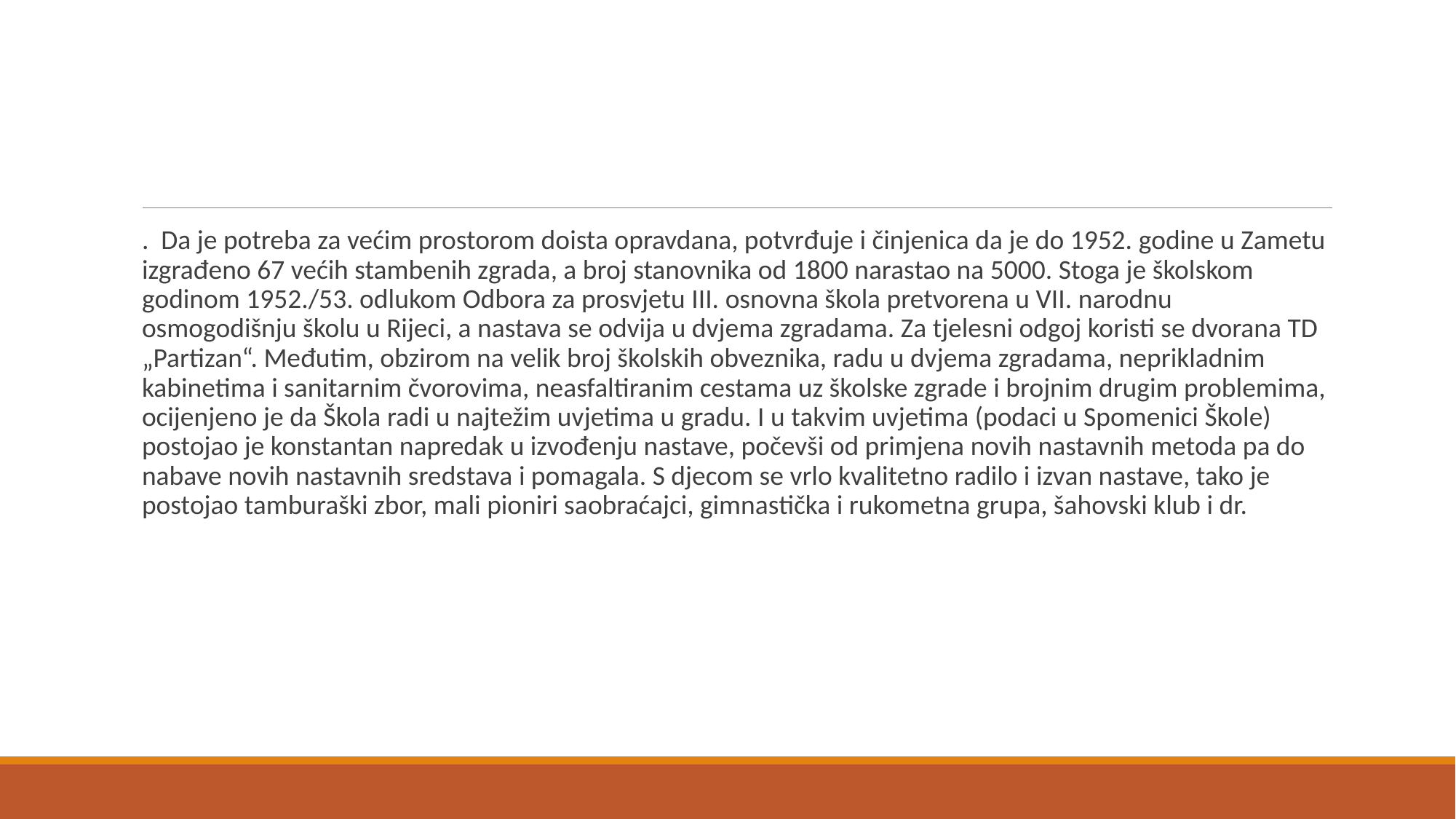

.  Da je potreba za većim prostorom doista opravdana, potvrđuje i činjenica da je do 1952. godine u Zametu izgrađeno 67 većih stambenih zgrada, a broj stanovnika od 1800 narastao na 5000. Stoga je školskom godinom 1952./53. odlukom Odbora za prosvjetu III. osnovna škola pretvorena u VII. narodnu osmogodišnju školu u Rijeci, a nastava se odvija u dvjema zgradama. Za tjelesni odgoj koristi se dvorana TD „Partizan“. Međutim, obzirom na velik broj školskih obveznika, radu u dvjema zgradama, neprikladnim kabinetima i sanitarnim čvorovima, neasfaltiranim cestama uz školske zgrade i brojnim drugim problemima, ocijenjeno je da Škola radi u najtežim uvjetima u gradu. I u takvim uvjetima (podaci u Spomenici Škole) postojao je konstantan napredak u izvođenju nastave, počevši od primjena novih nastavnih metoda pa do nabave novih nastavnih sredstava i pomagala. S djecom se vrlo kvalitetno radilo i izvan nastave, tako je postojao tamburaški zbor, mali pioniri saobraćajci, gimnastička i rukometna grupa, šahovski klub i dr.